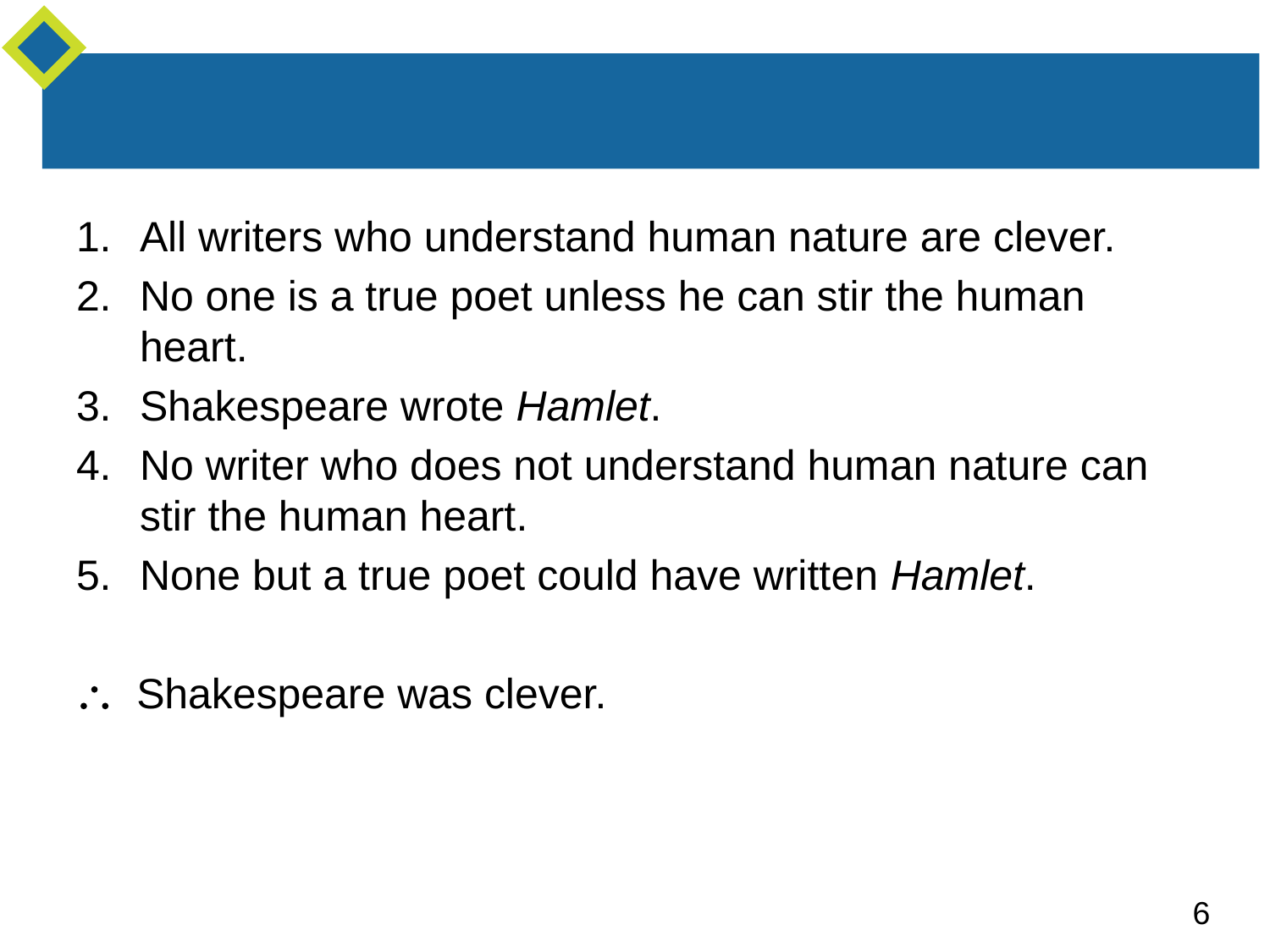

#
All writers who understand human nature are clever.
No one is a true poet unless he can stir the human heart.
Shakespeare wrote Hamlet.
No writer who does not understand human nature can stir the human heart.
None but a true poet could have written Hamlet.

∴  Shakespeare was clever.